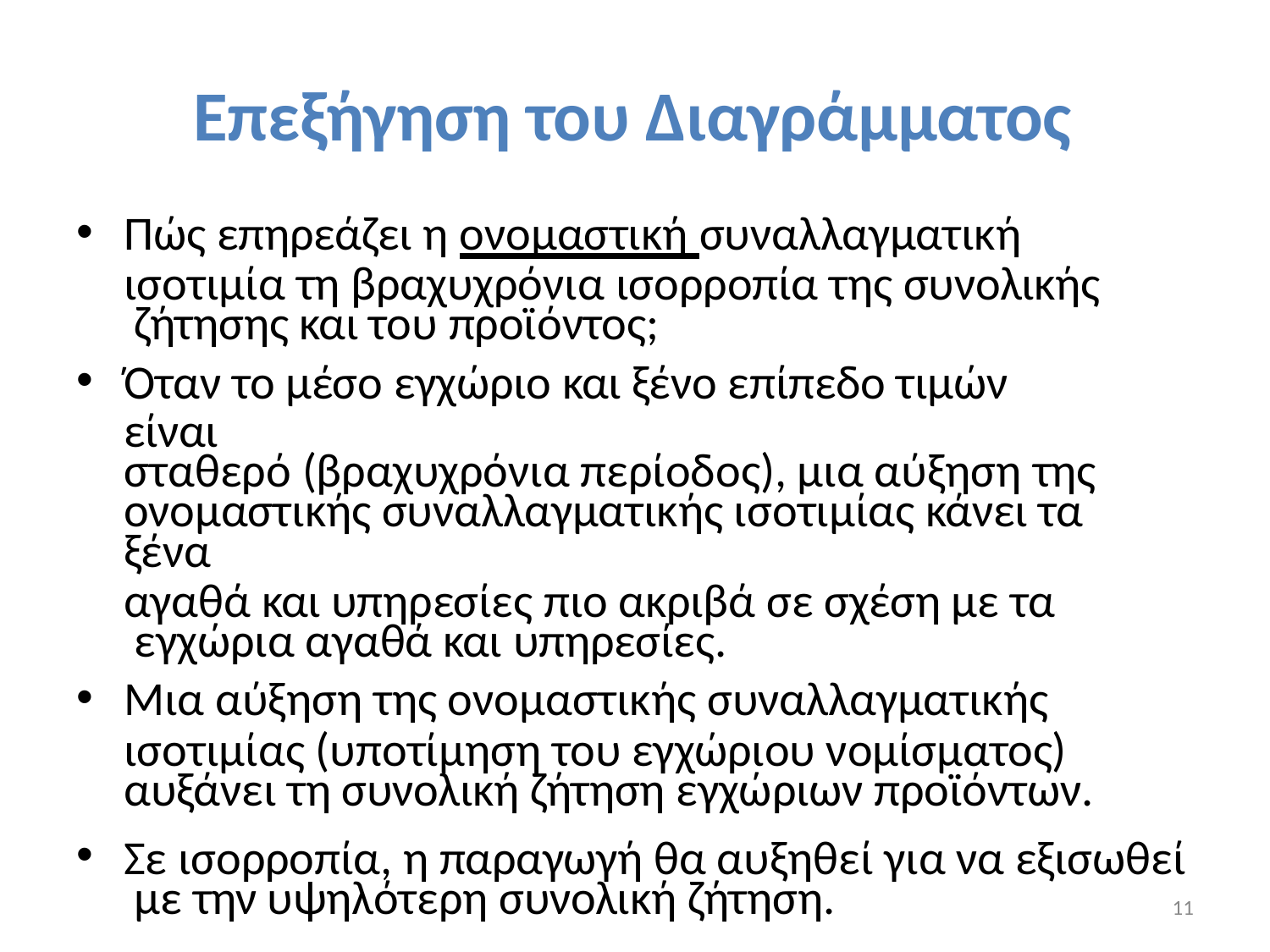

# Επεξήγηση του Διαγράμματος
Πώς επηρεάζει η ονομαστική συναλλαγματική
ισοτιμία τη βραχυχρόνια ισορροπία της συνολικής  ζήτησης και του προϊόντος;
Όταν το μέσο εγχώριο και ξένο επίπεδο τιμών είναι
σταθερό (βραχυχρόνια περίοδος), μια αύξηση της
ονομαστικής συναλλαγματικής ισοτιμίας κάνει τα ξένα
αγαθά και υπηρεσίες πιο ακριβά σε σχέση με τα  εγχώρια αγαθά και υπηρεσίες.
Μια αύξηση της ονομαστικής συναλλαγματικής
ισοτιμίας (υποτίμηση του εγχώριου νομίσματος)  αυξάνει τη συνολική ζήτηση εγχώριων προϊόντων.
Σε ισορροπία, η παραγωγή θα αυξηθεί για να εξισωθεί  με την υψηλότερη συνολική ζήτηση.
11